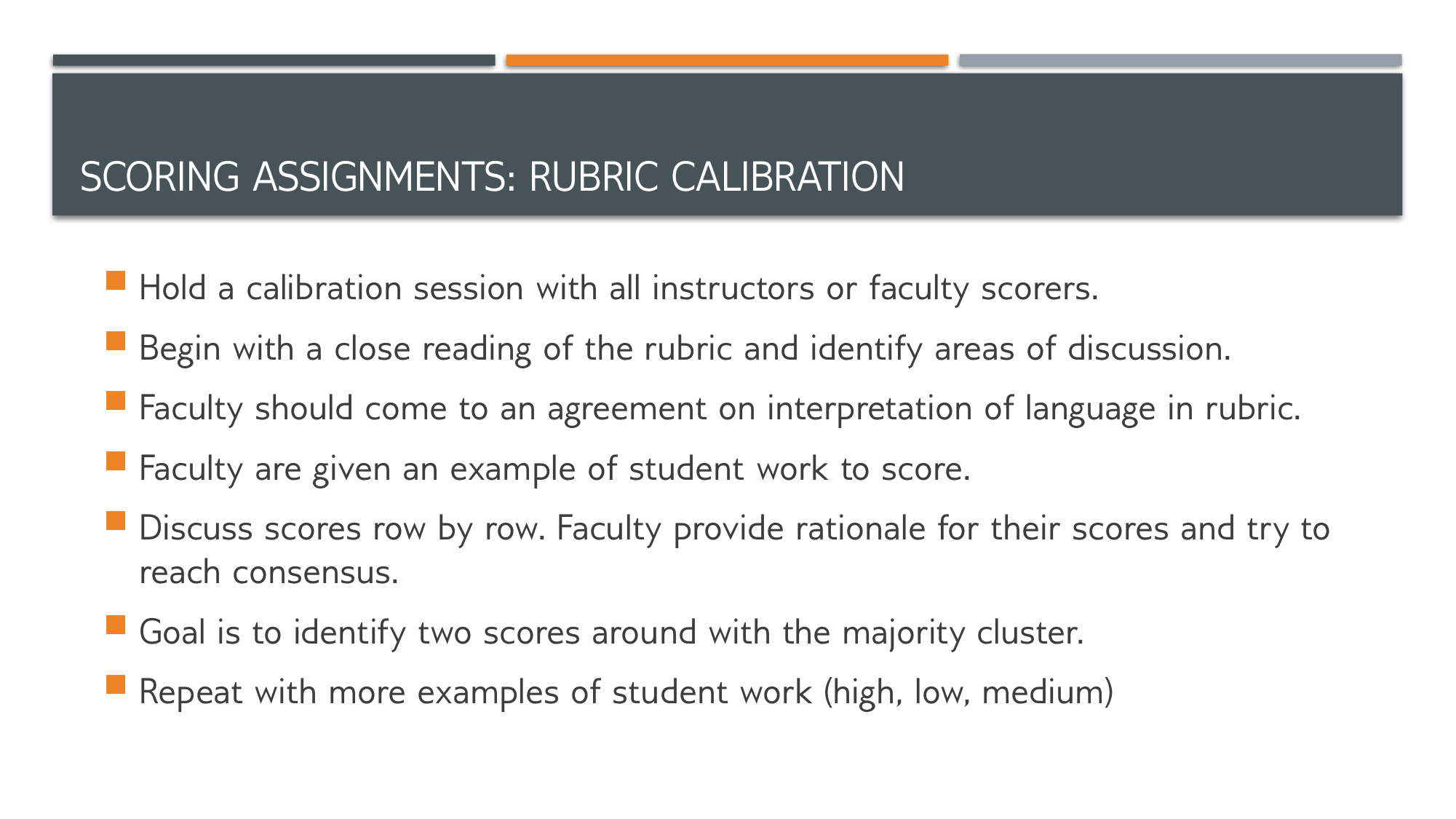

# Scoring assignments: Rubric Calibration
Hold a calibration session with all instructors or faculty scorers.
Begin with a close reading of the rubric and identify areas of discussion.
Faculty should come to an agreement on interpretation of language in rubric.
Faculty are given an example of student work to score.
Discuss scores row by row. Faculty provide rationale for their scores and try to reach consensus.
Goal is to identify two scores around with the majority cluster.
Repeat with more examples of student work (high, low, medium)